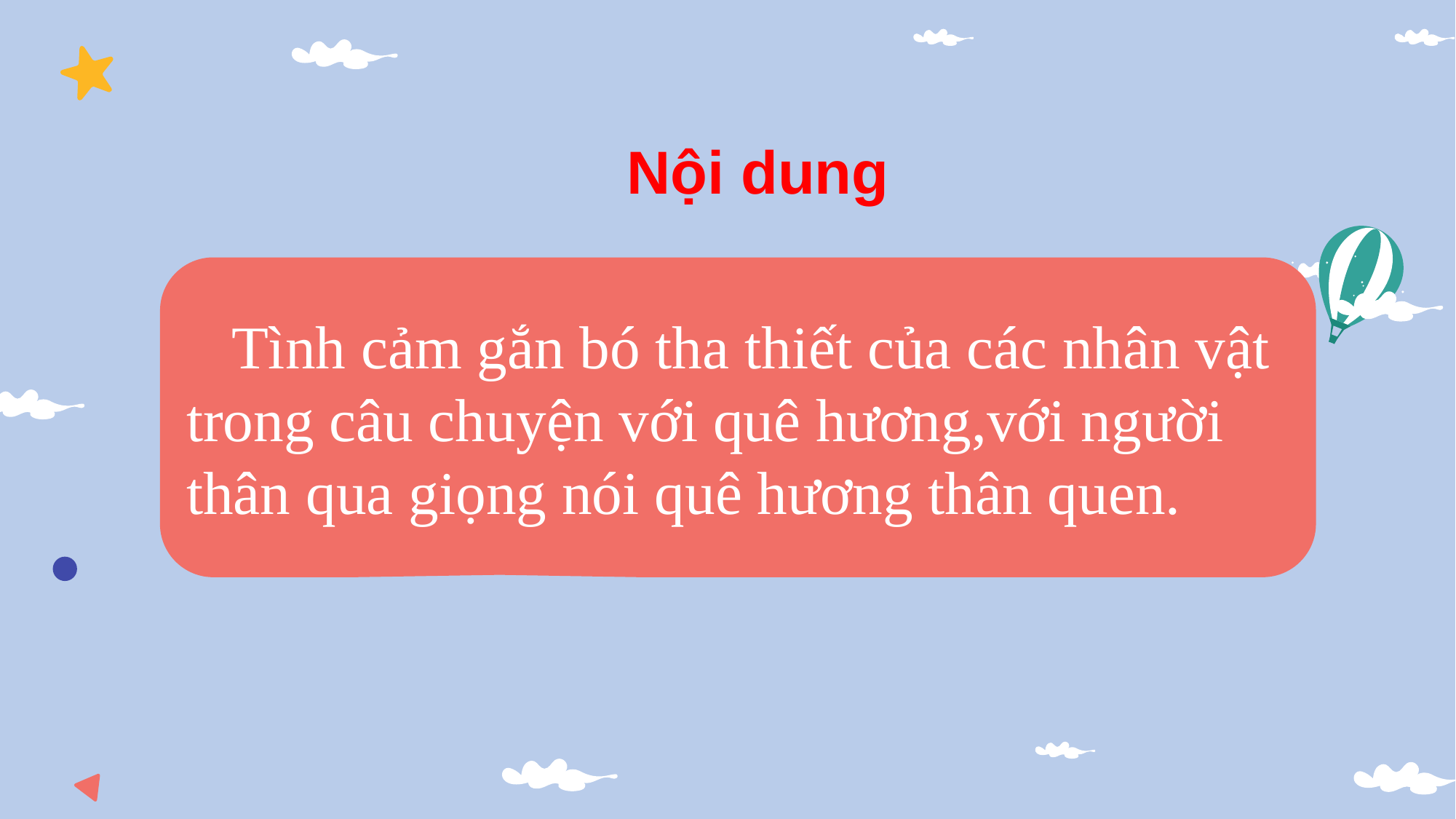

Nội dung

   Tình cảm gắn bó tha thiết của các nhân vật trong câu chuyện với quê hương,với người thân qua giọng nói quê hương thân quen.